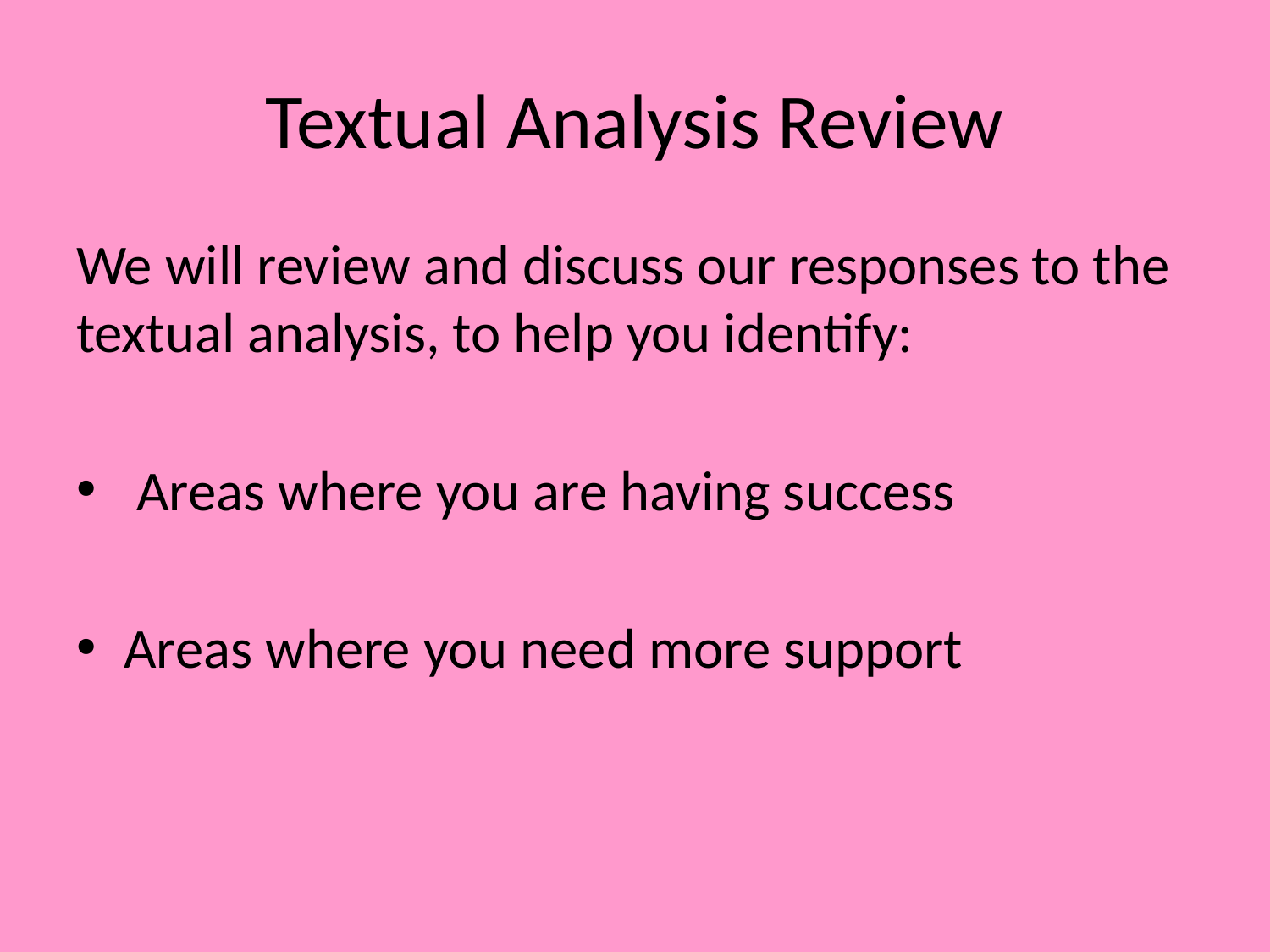

# Textual Analysis Review
We will review and discuss our responses to the textual analysis, to help you identify:

 Areas where you are having success

Areas where you need more support